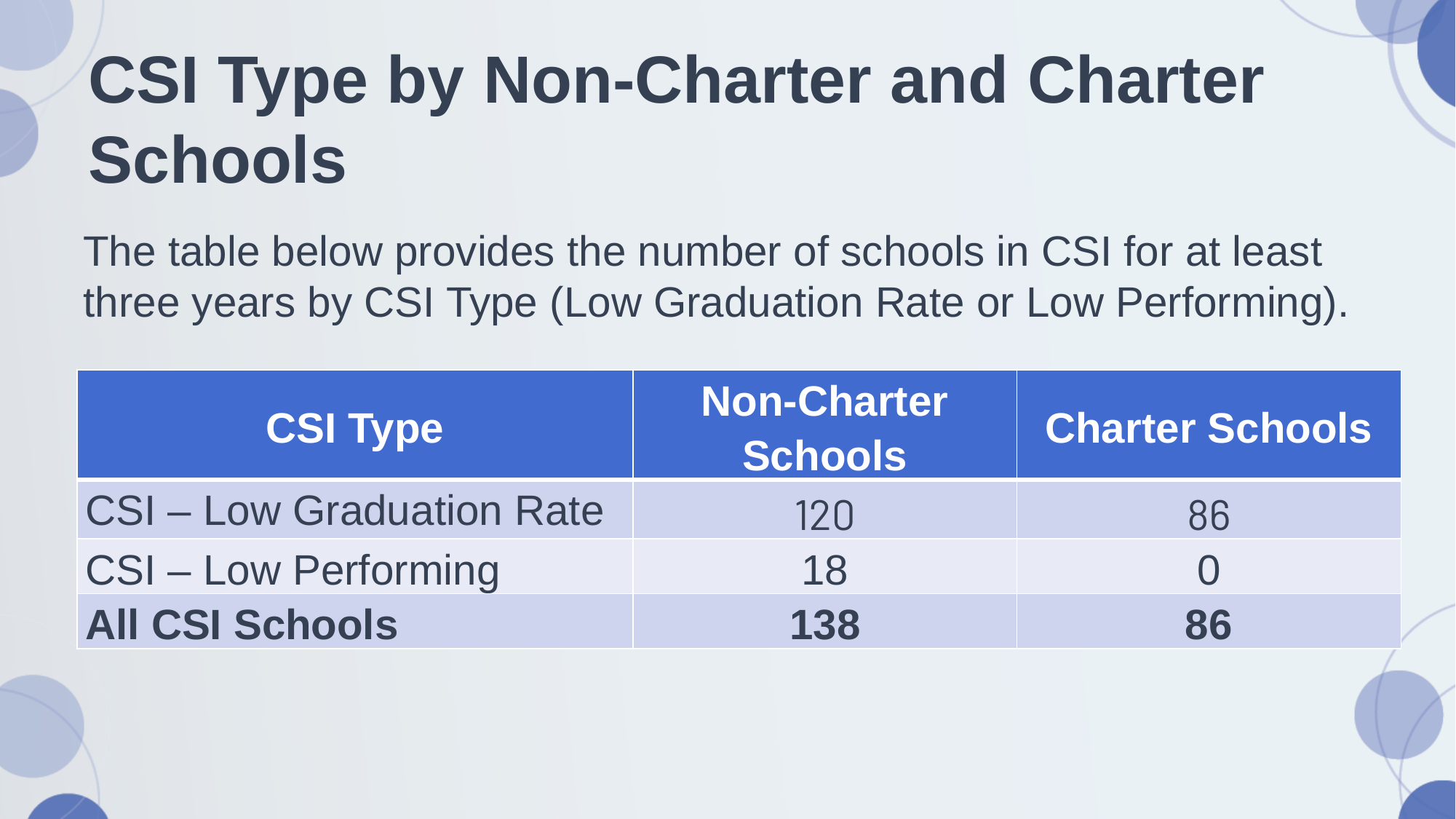

# CSI Type by Non-Charter and Charter Schools
The table below provides the number of schools in CSI for at least three years by CSI Type (Low Graduation Rate or Low Performing).
| CSI Type | Non-Charter Schools | Charter Schools |
| --- | --- | --- |
| CSI – Low Graduation Rate | 120 | 86 |
| CSI – Low Performing | 18 | 0 |
| All CSI Schools | 138 | 86 |